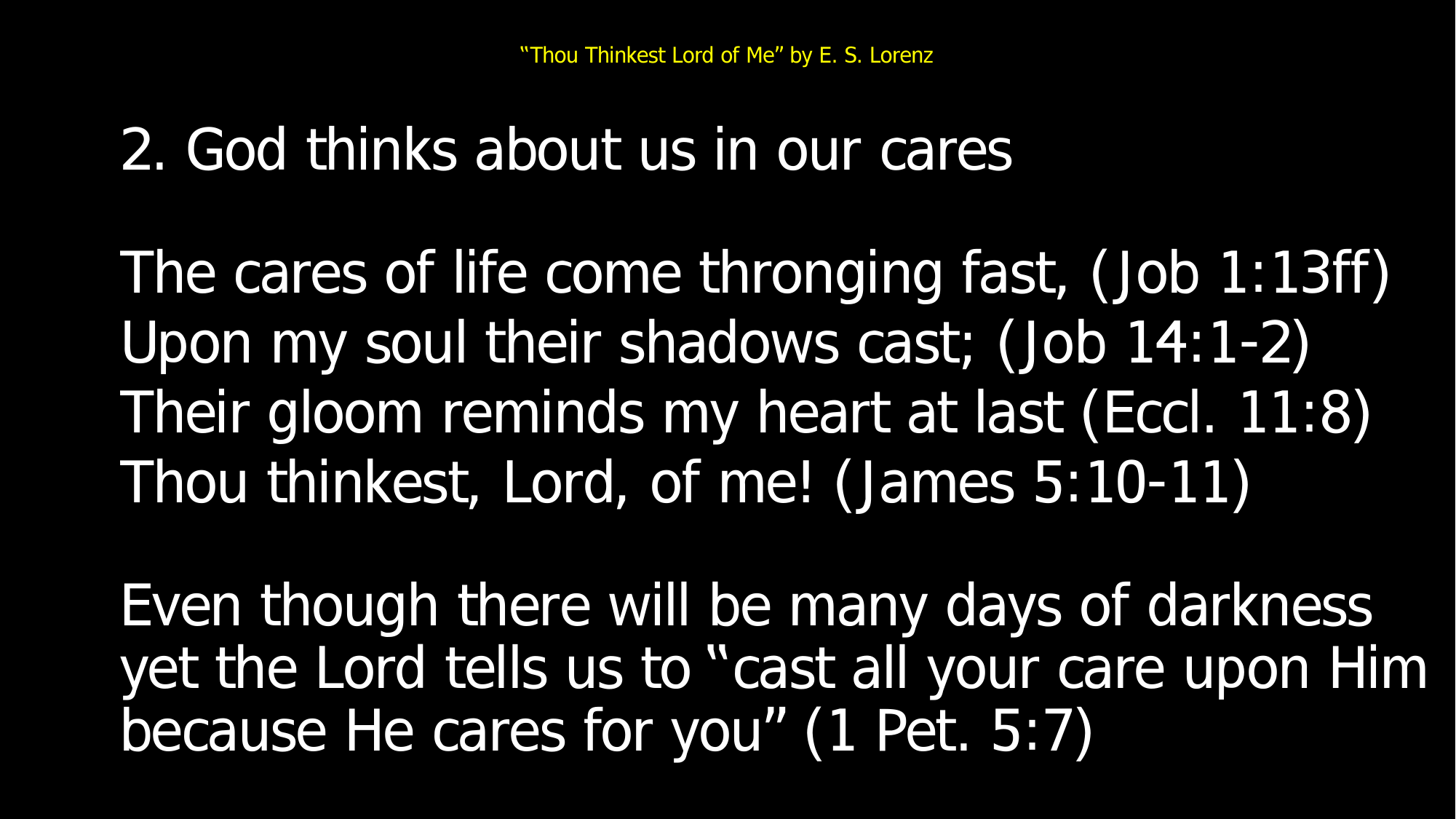

# “Thou Thinkest Lord of Me” by E. S. Lorenz
2. God thinks about us in our cares

The cares of life come thronging fast, (Job 1:13ff)
Upon my soul their shadows cast; (Job 14:1-2)
Their gloom reminds my heart at last (Eccl. 11:8)
Thou thinkest, Lord, of me! (James 5:10-11)

Even though there will be many days of darkness yet the Lord tells us to “cast all your care upon Him because He cares for you” (1 Pet. 5:7)